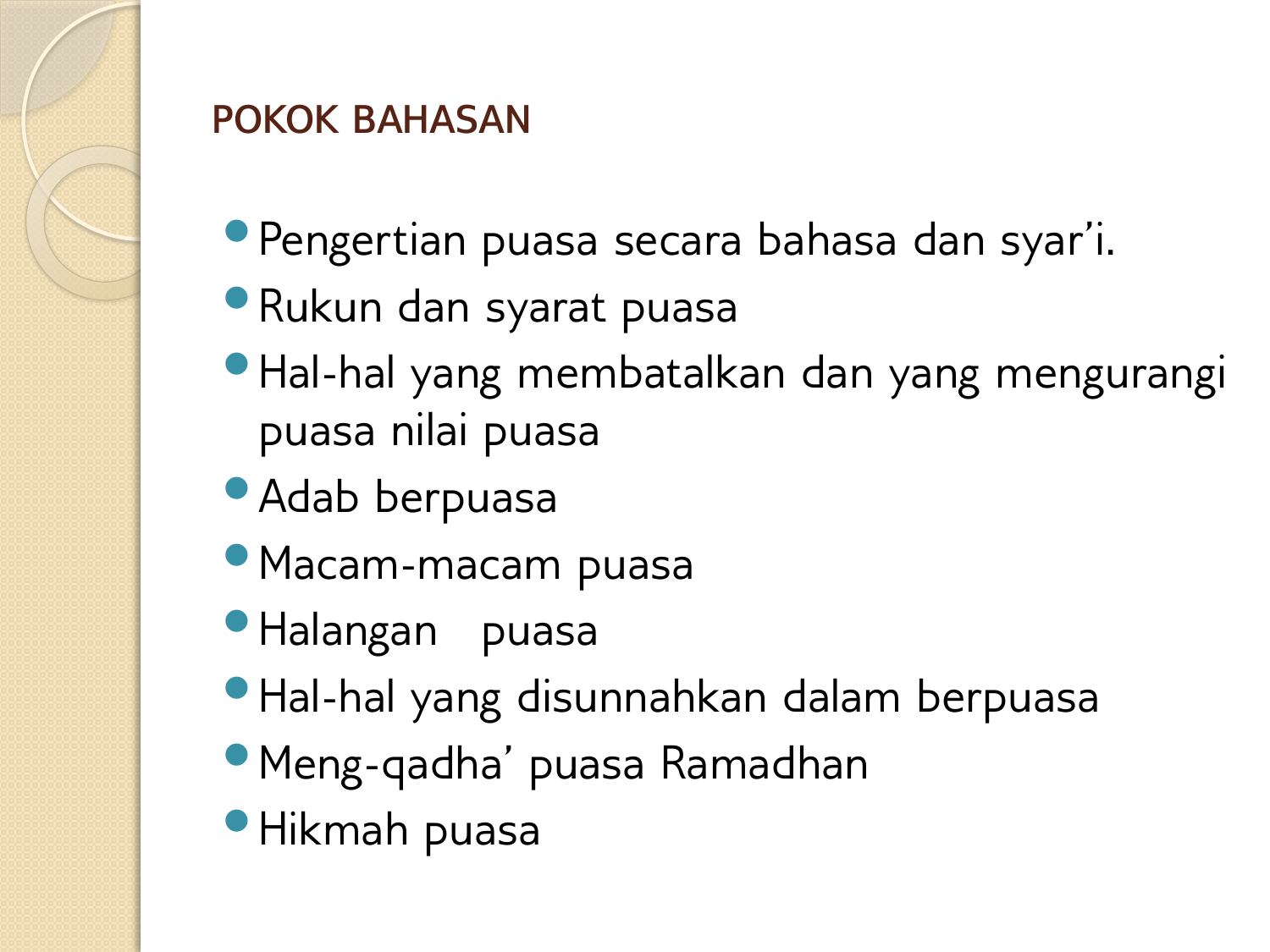

# POKOK BAHASAN
Pengertian puasa secara bahasa dan syar’i.
Rukun dan syarat puasa
Hal-hal yang membatalkan dan yang mengurangi puasa nilai puasa
Adab berpuasa
Macam-macam puasa
Halangan   puasa
Hal-hal yang disunnahkan dalam berpuasa
Meng-qadha’ puasa Ramadhan
Hikmah puasa